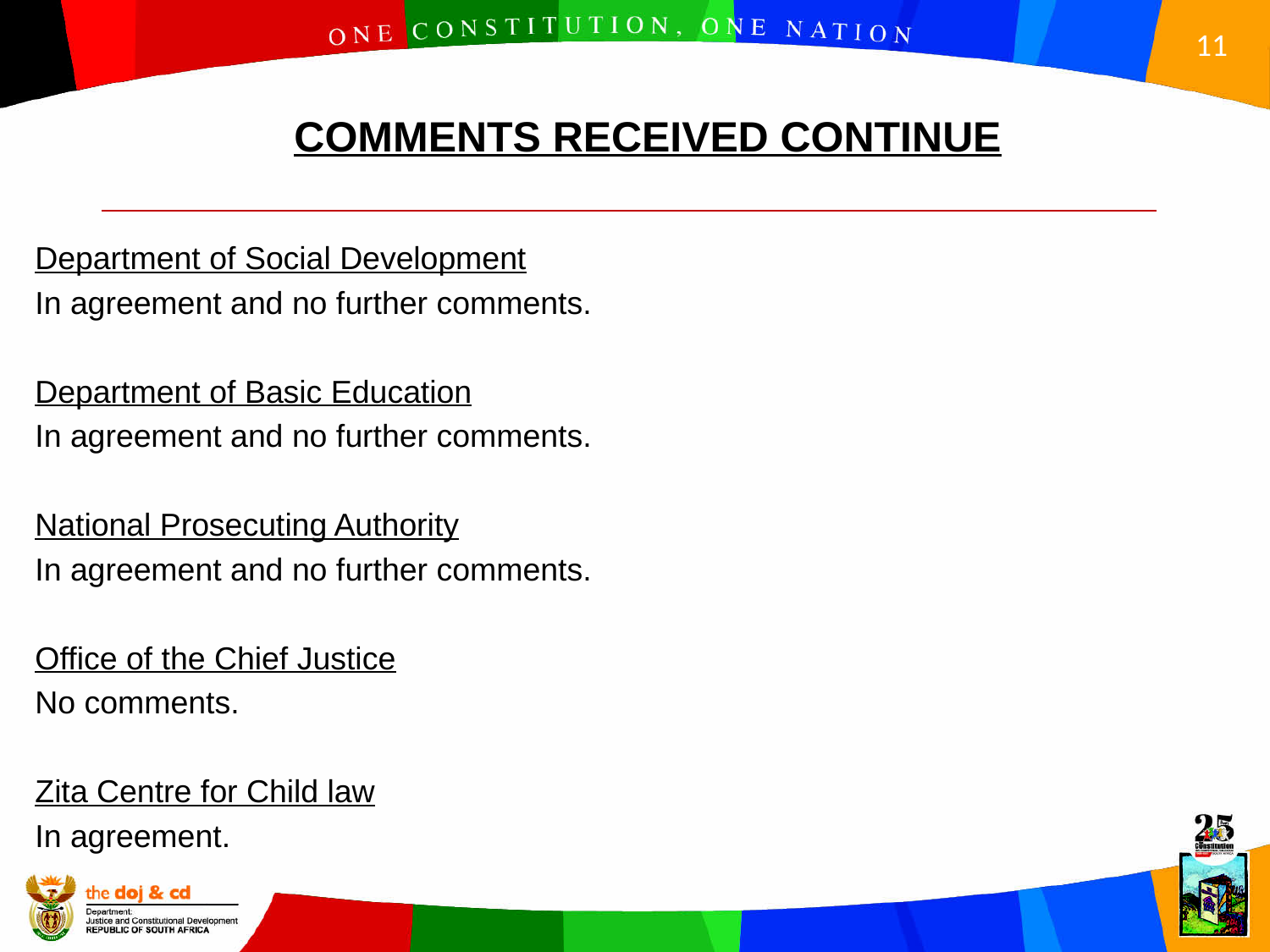

COMMENTS RECEIVED CONTINUE
Department of Social Development
In agreement and no further comments.

Department of Basic Education
In agreement and no further comments.

National Prosecuting Authority
In agreement and no further comments.

Office of the Chief Justice
No comments.

Zita Centre for Child law
In agreement.